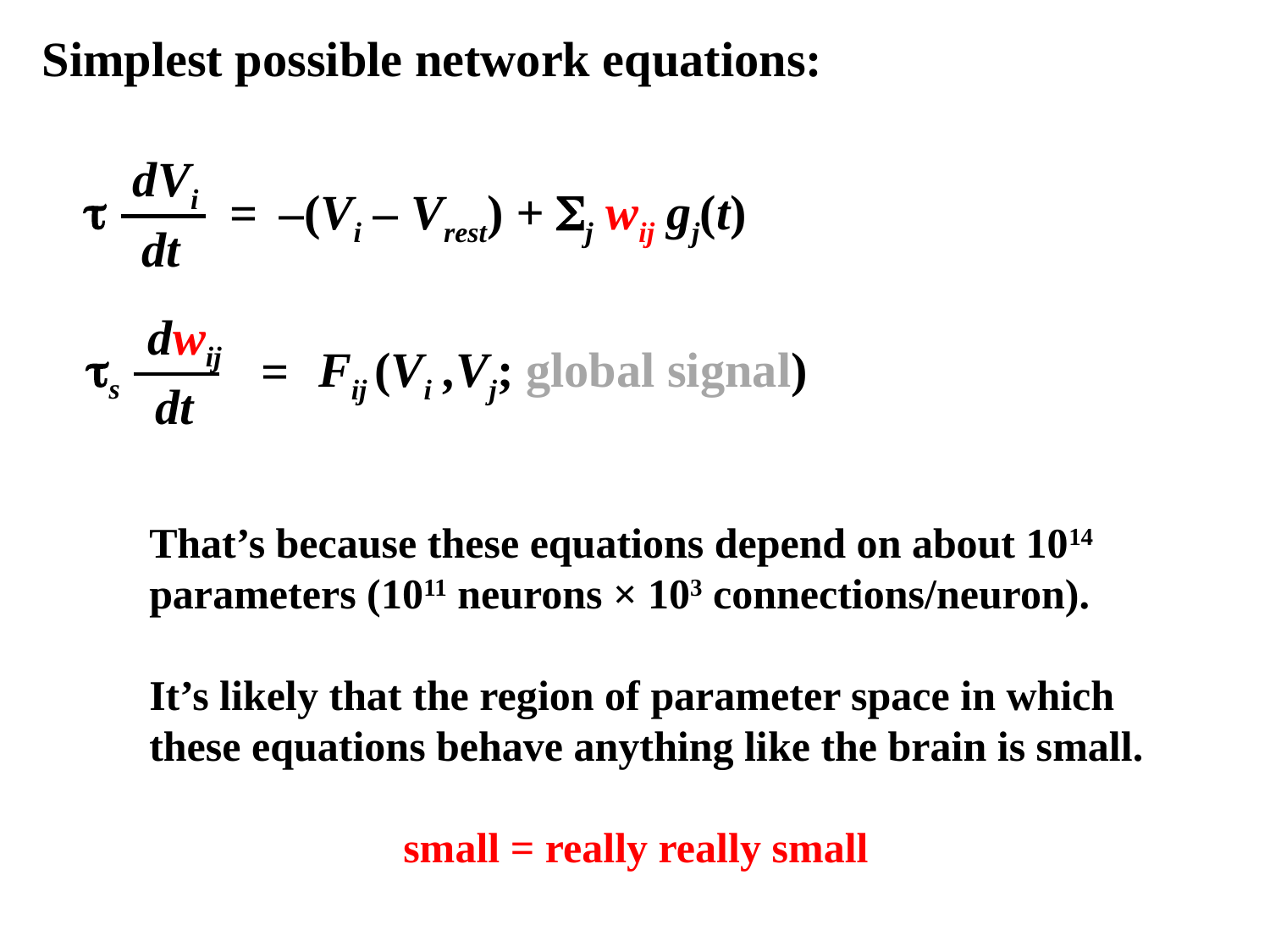

Simplest possible network equations:
dVi
τ
–(Vi – Vrest) + Σj wij gj(t)
=
dt
dwij
τs
Fij (Vi ,Vj; global signal)
=
dt
That’s because these equations depend on about 1014
parameters (1011 neurons × 103 connections/neuron).

It’s likely that the region of parameter space in which
these equations behave anything like the brain is small.

		small = really really small